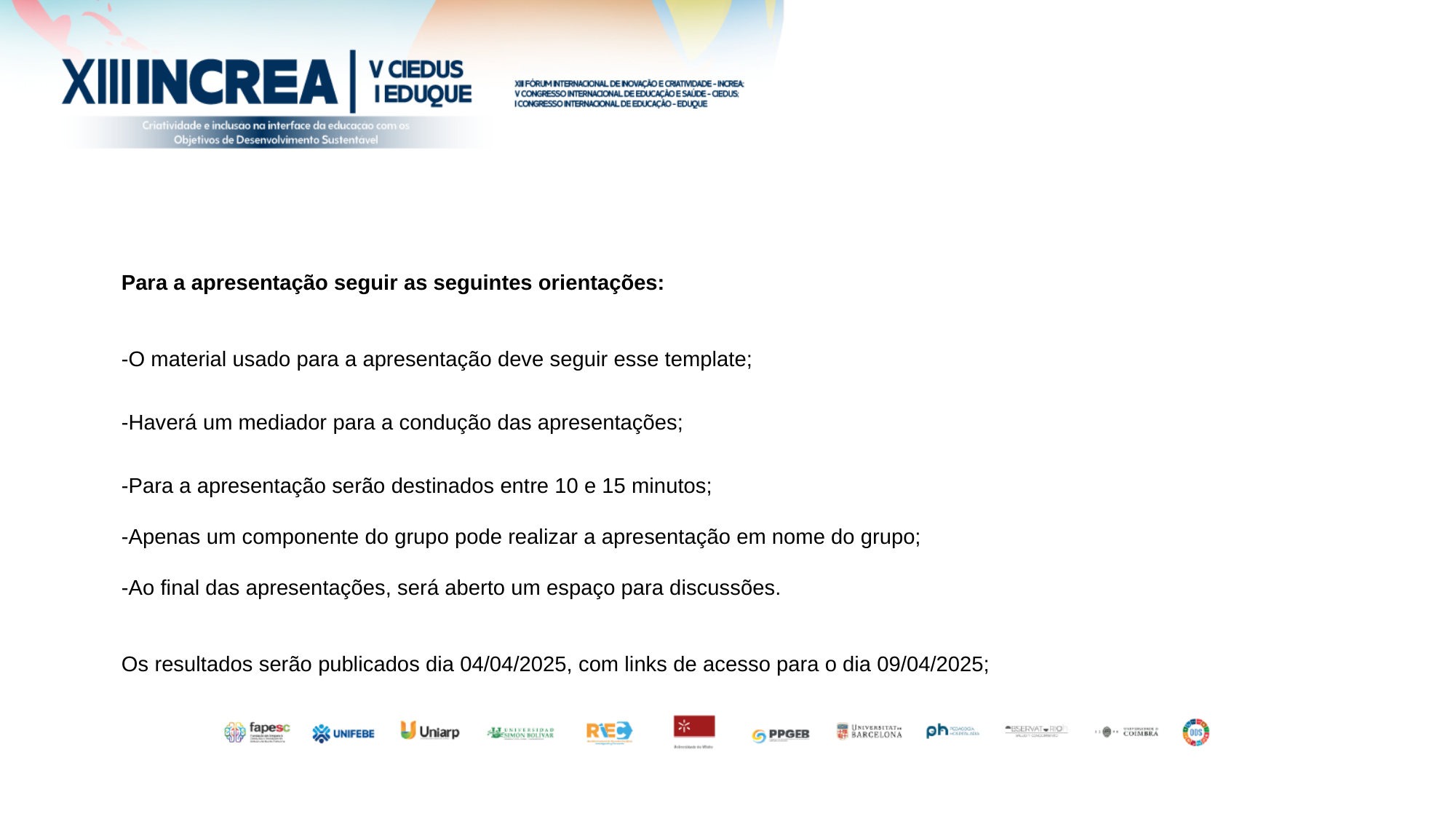

Para a apresentação seguir as seguintes orientações:

-O material usado para a apresentação deve seguir esse template;

-Haverá um mediador para a condução das apresentações;

-Para a apresentação serão destinados entre 10 e 15 minutos;

-Apenas um componente do grupo pode realizar a apresentação em nome do grupo;

-Ao final das apresentações, será aberto um espaço para discussões.

Os resultados serão publicados dia 04/04/2025, com links de acesso para o dia 09/04/2025;